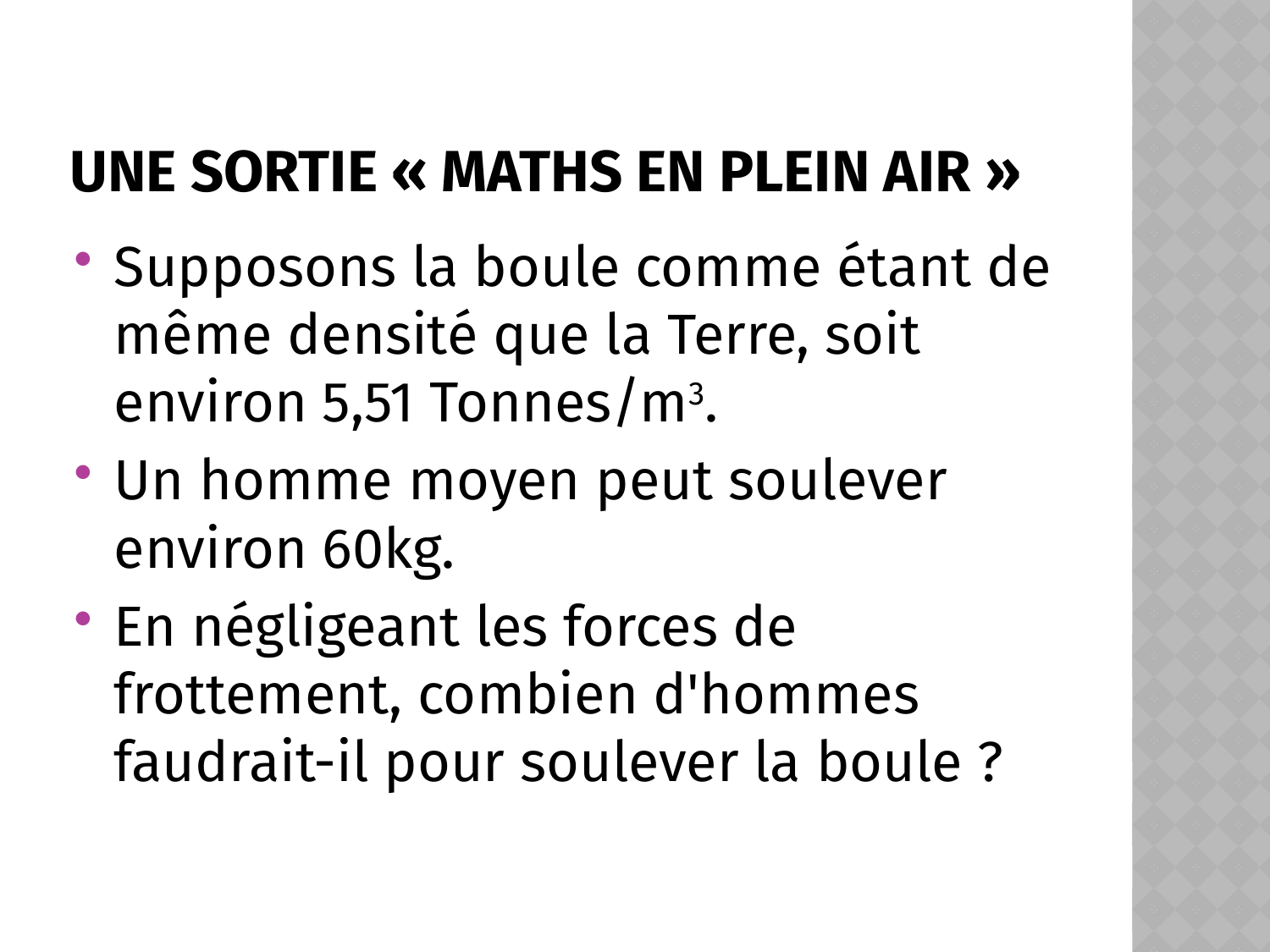

# Une sortie « maths en plein AIR »
Supposons la boule comme étant de même densité que la Terre, soit environ 5,51 Tonnes/m3.
Un homme moyen peut soulever environ 60kg.
En négligeant les forces de frottement, combien d'hommes faudrait-il pour soulever la boule ?